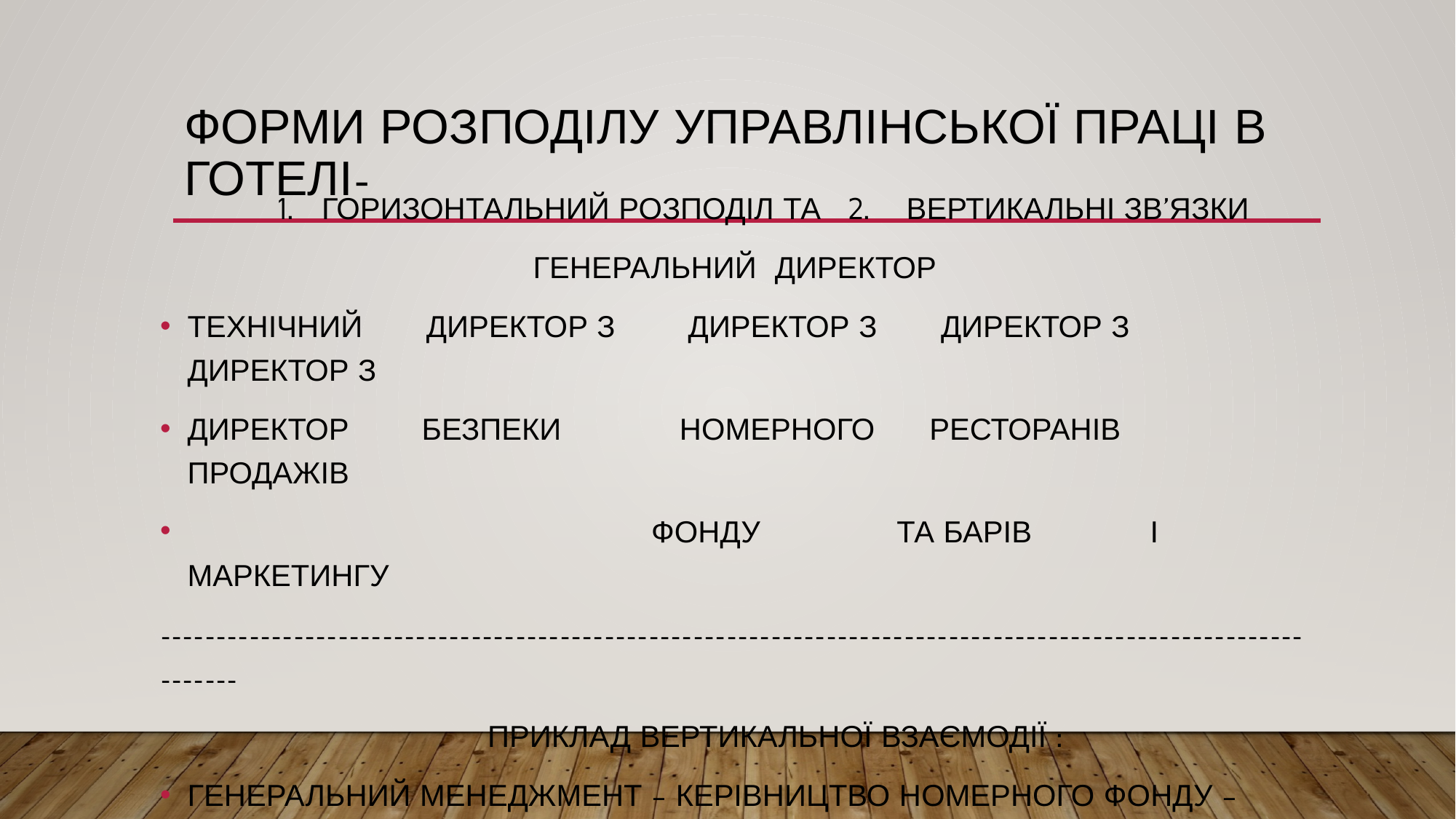

# ФОРМИ РОЗПОДІЛУ УПРАВЛІНСЬКОЇ ПРАЦІ В ГОТЕЛІ-
             1.   ГОРИЗОНТАЛЬНИЙ РОЗПОДІЛ ТА   2.    ВЕРТИКАЛЬНІ ЗВ’ЯЗКИ
                                         ГЕНЕРАЛЬНИЙ  ДИРЕКТОР
ТЕХНІЧНИЙ       ДИРЕКТОР З        ДИРЕКТОР З       ДИРЕКТОР З       ДИРЕКТОР З
ДИРЕКТОР        БЕЗПЕКИ             НОМЕРНОГО      РЕСТОРАНІВ        ПРОДАЖІВ
                                                   ФОНДУ               ТА БАРІВ             І МАРКЕТИНГУ
--------------------------------------------------------------------------------------------------------------
                                    ПРИКЛАД ВЕРТИКАЛЬНОЇ ВЗАЄМОДІЇ :
ГЕНЕРАЛЬНИЙ МЕНЕДЖМЕНТ – КЕРІВНИЦТВО НОМЕРНОГО ФОНДУ – МЕНЕДЖЕР СЛУЖБИ ПРИЙОМУ І РОЗМІЩЕННЯ – СУПЕРВАЙЗЕРИ СЛУЖБИ ПРИЙОМУ І РОЗМІЩЕННЯ ЗА ПОВЕРХАМИ ГОТЕЛЮ